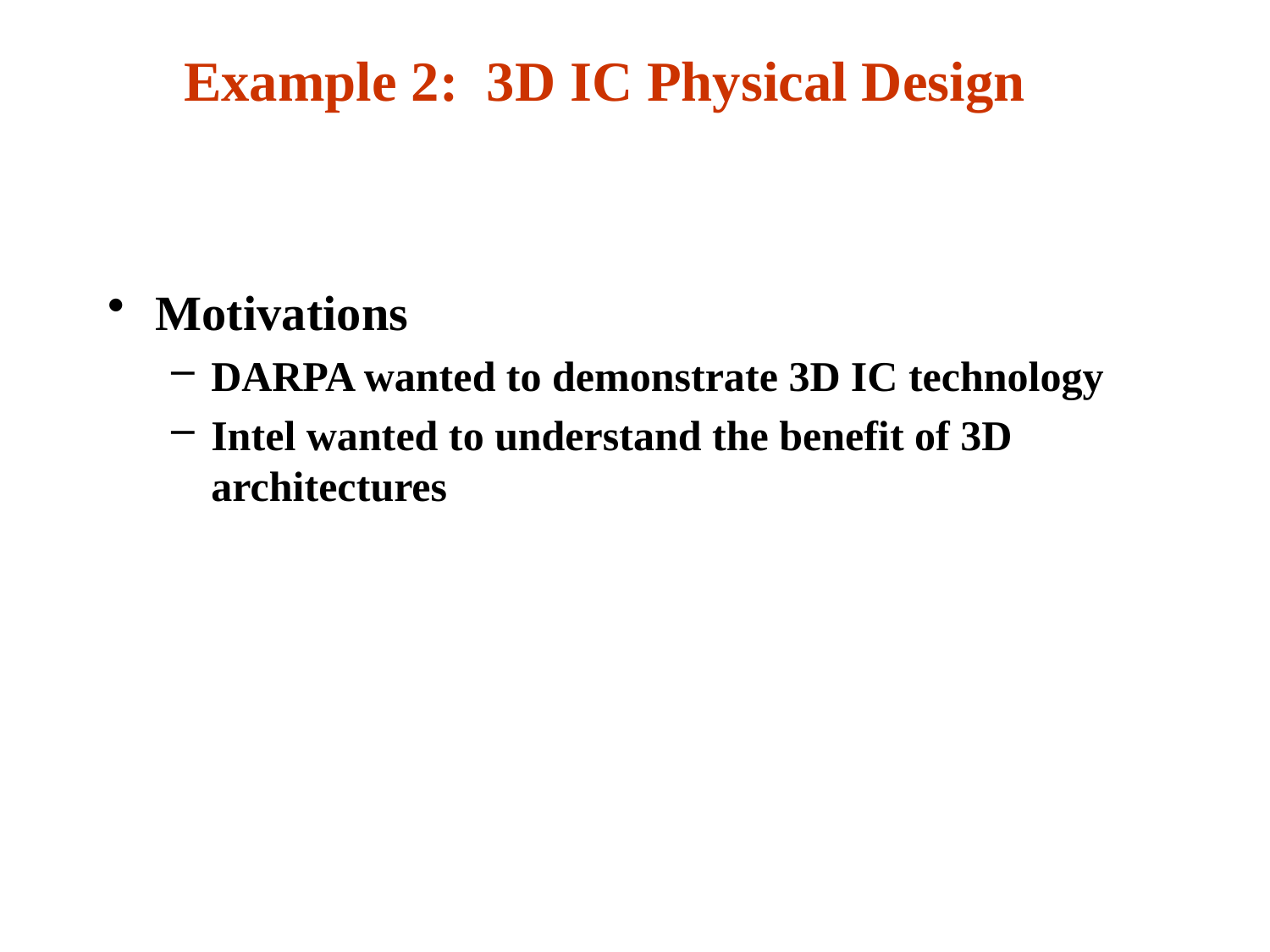

# Example 2:  3D IC Physical Design
Motivations
DARPA wanted to demonstrate 3D IC technology
Intel wanted to understand the benefit of 3D architectures